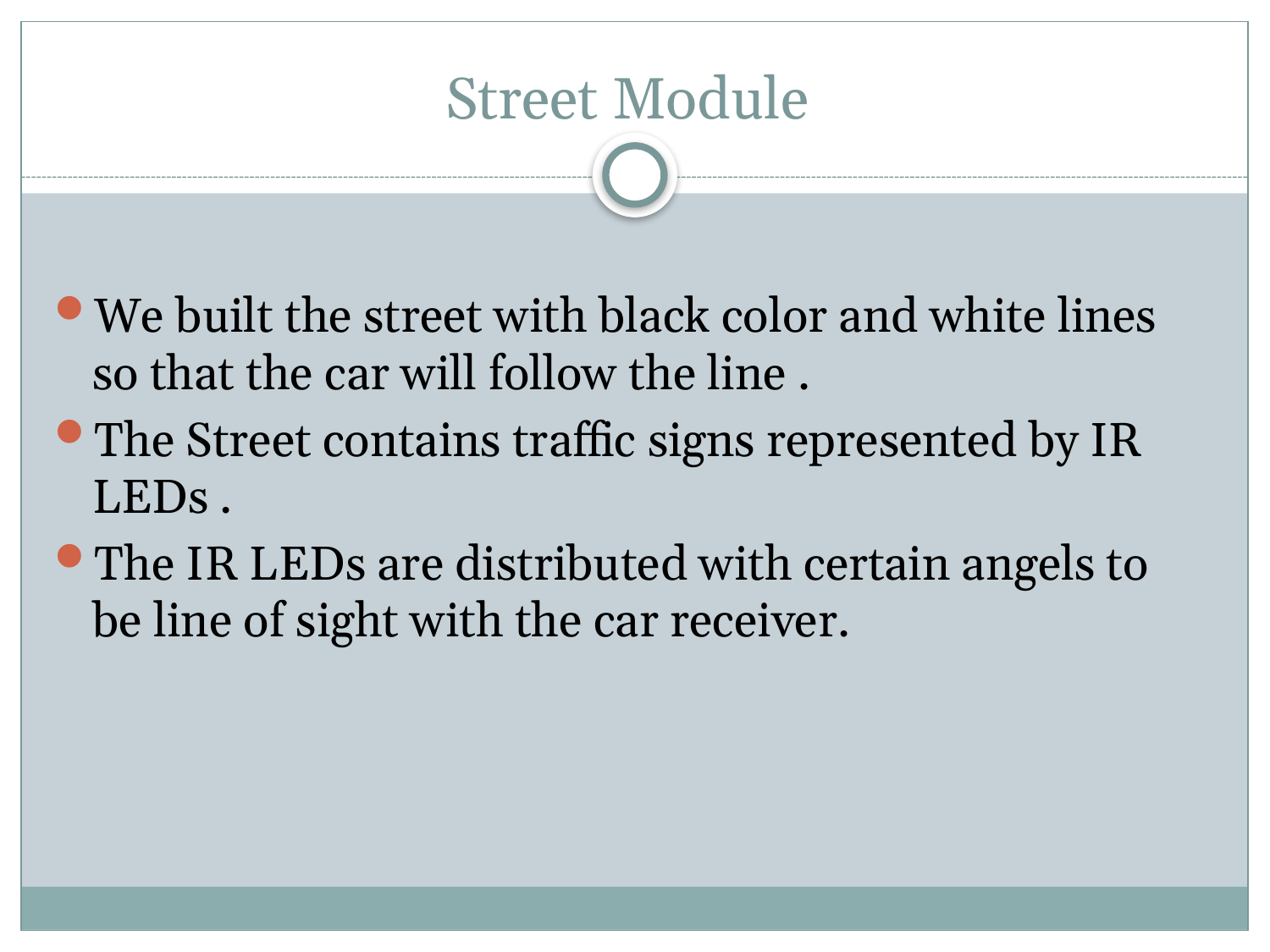

# Street Module

We built the street with black color and white lines so that the car will follow the line .
The Street contains traffic signs represented by IR LEDs .
The IR LEDs are distributed with certain angels to be line of sight with the car receiver.